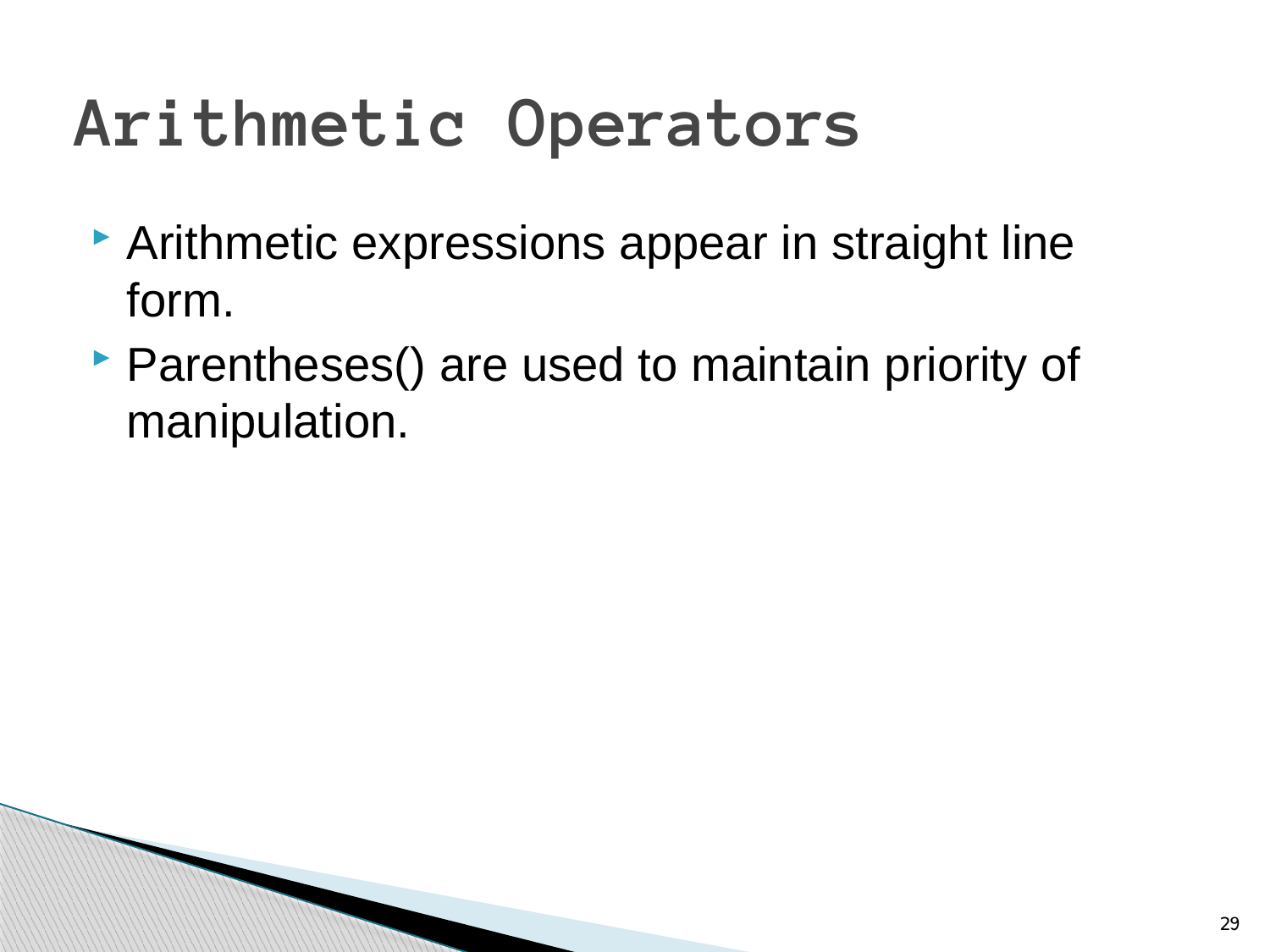

# Arithmetic Operators
Arithmetic expressions appear in straight line form.
Parentheses() are used to maintain priority of manipulation.
29